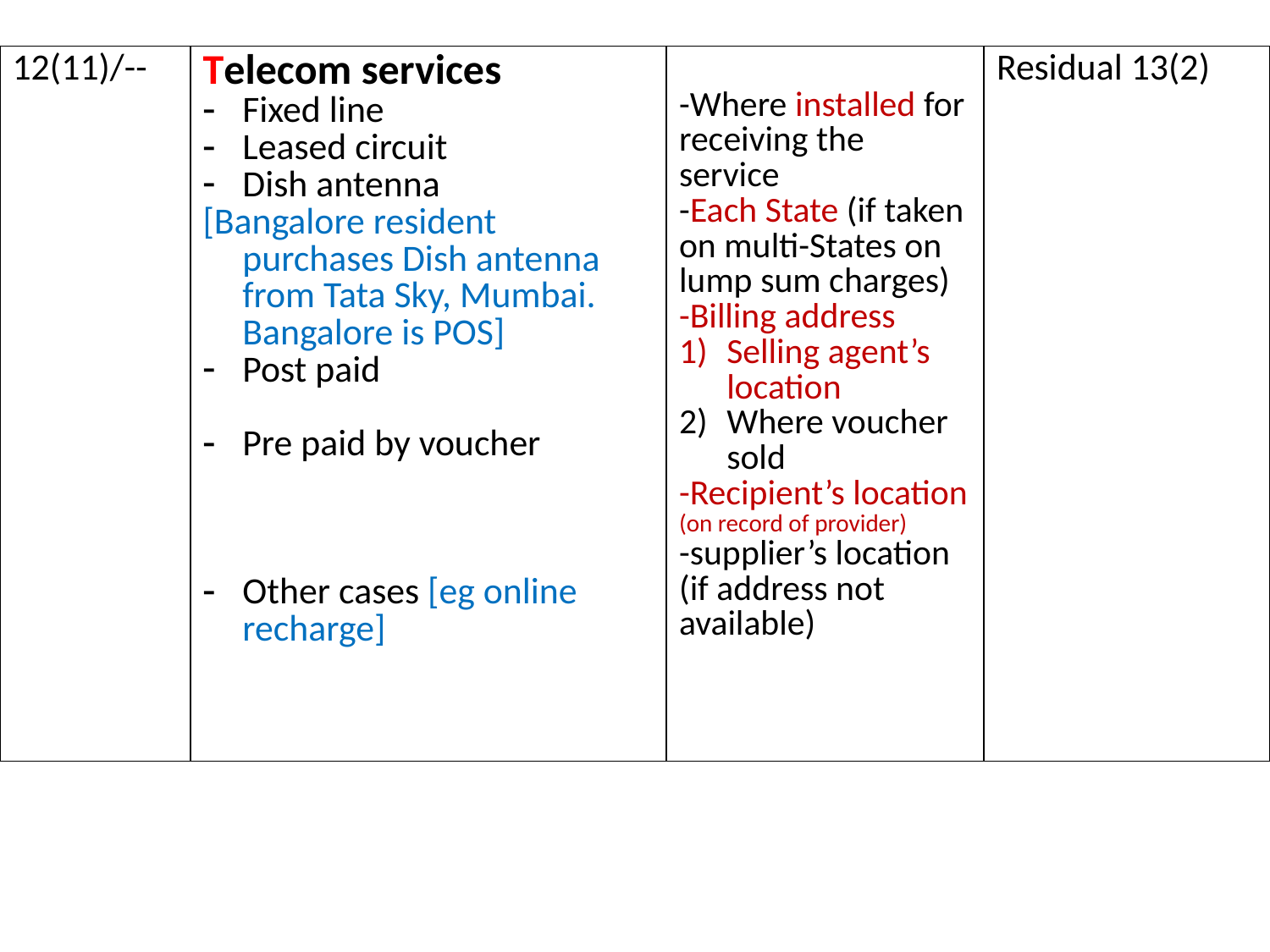

| 12(11)/-- | Telecom services Fixed line Leased circuit Dish antenna [Bangalore resident purchases Dish antenna from Tata Sky, Mumbai. Bangalore is POS] Post paid Pre paid by voucher Other cases [eg online recharge] | -Where installed for receiving the service -Each State (if taken on multi-States on lump sum charges) -Billing address Selling agent’s location Where voucher sold -Recipient’s location (on record of provider) -supplier’s location (if address not available) | Residual 13(2) |
| --- | --- | --- | --- |